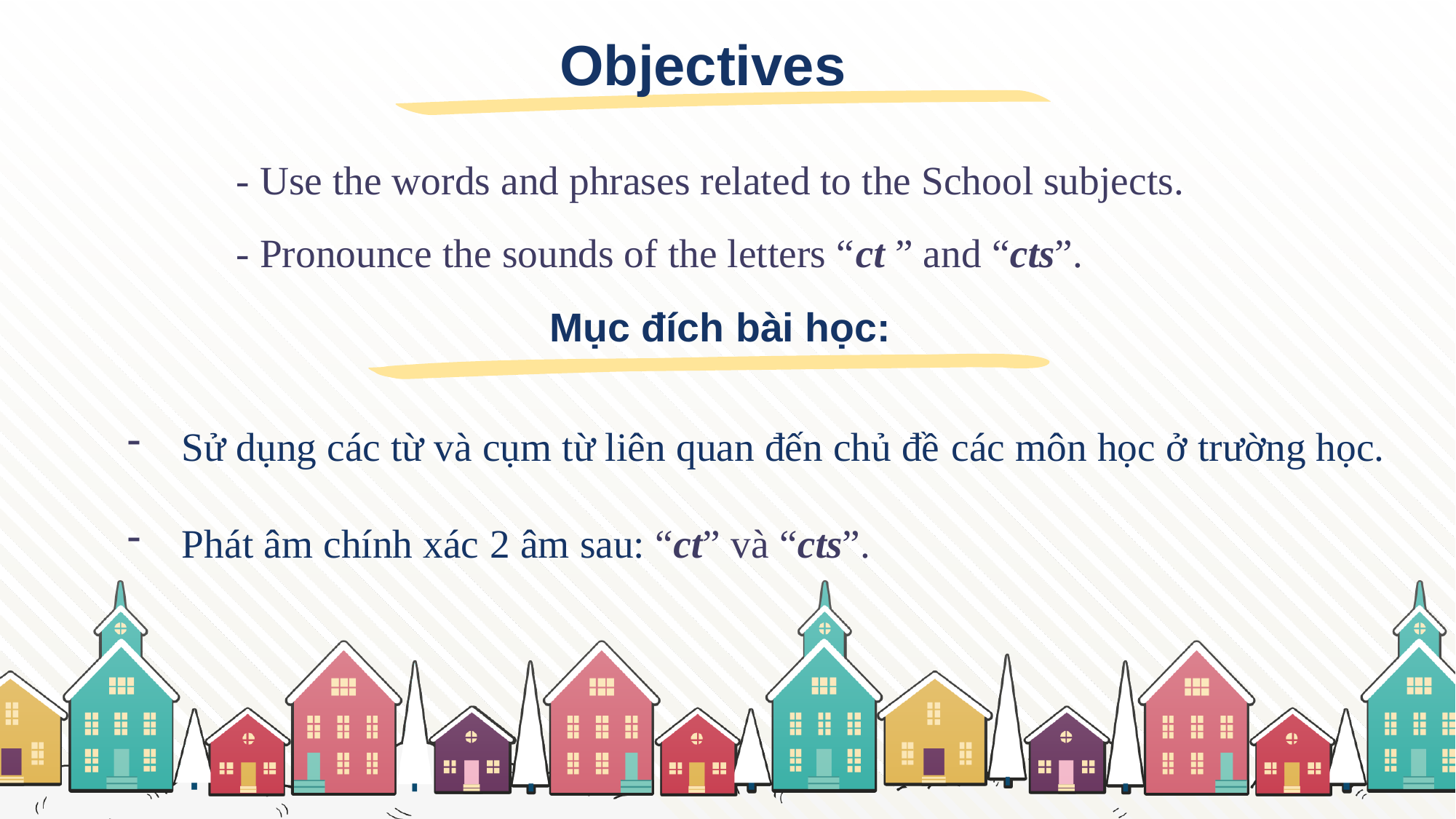

Objectives

  - Use the words and phrases related to the School subjects.
  - Pronounce the sounds of the letters “ct ” and “cts”.
Mục đích bài học:

Sử dụng các từ và cụm từ liên quan đến chủ đề các môn học ở trường học.
Phát âm chính xác 2 âm sau: “ct” và “cts”.